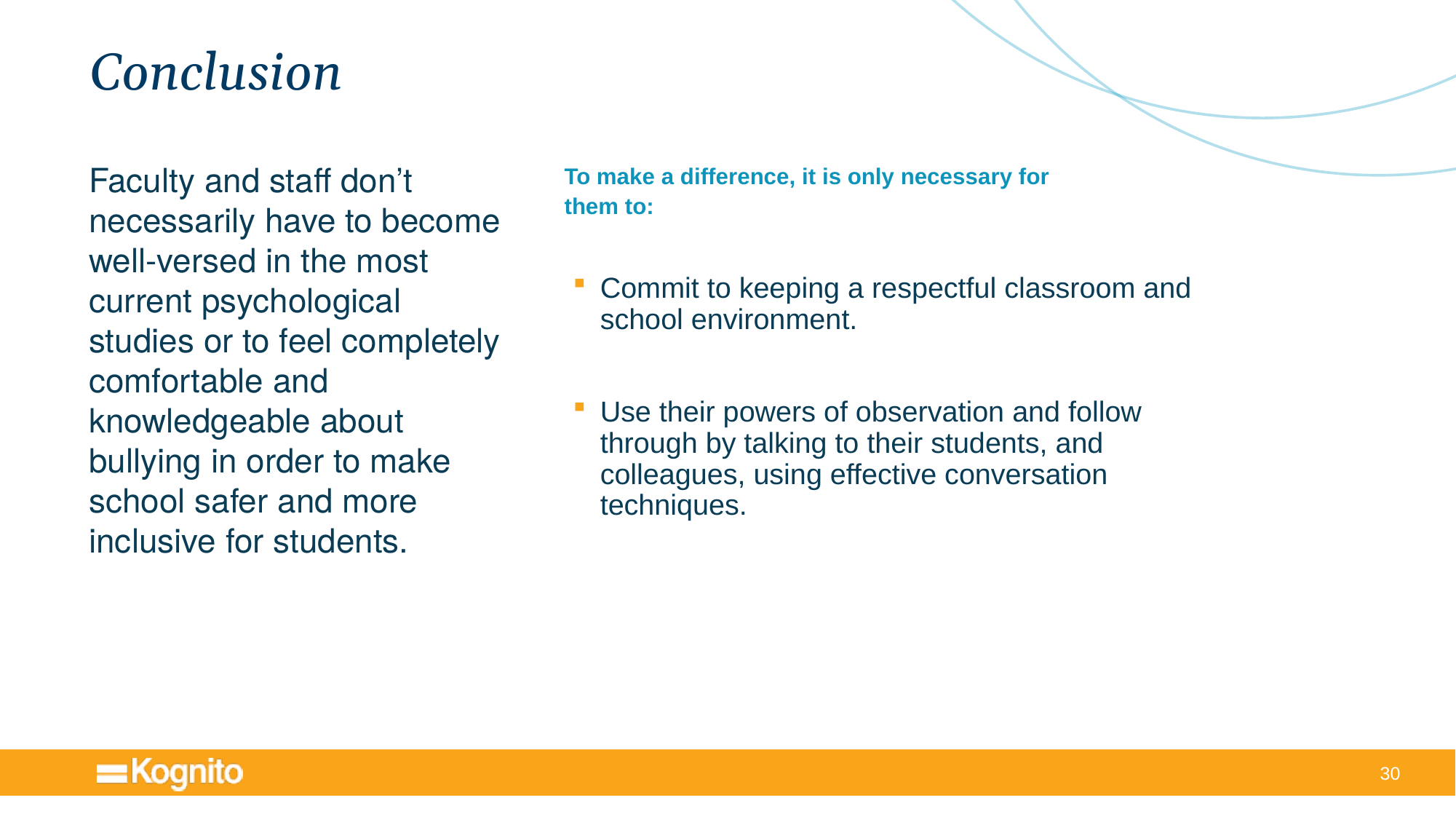

# Conclusion
Faculty and staff don’t necessarily have to become well-versed in the most current psychological studies or to feel completely comfortable and knowledgeable about bullying in order to make school safer and more inclusive for students.
To make a difference, it is only necessary for them to:
Commit to keeping a respectful classroom and school environment.

Use their powers of observation and follow through by talking to their students, and colleagues, using effective conversation techniques.